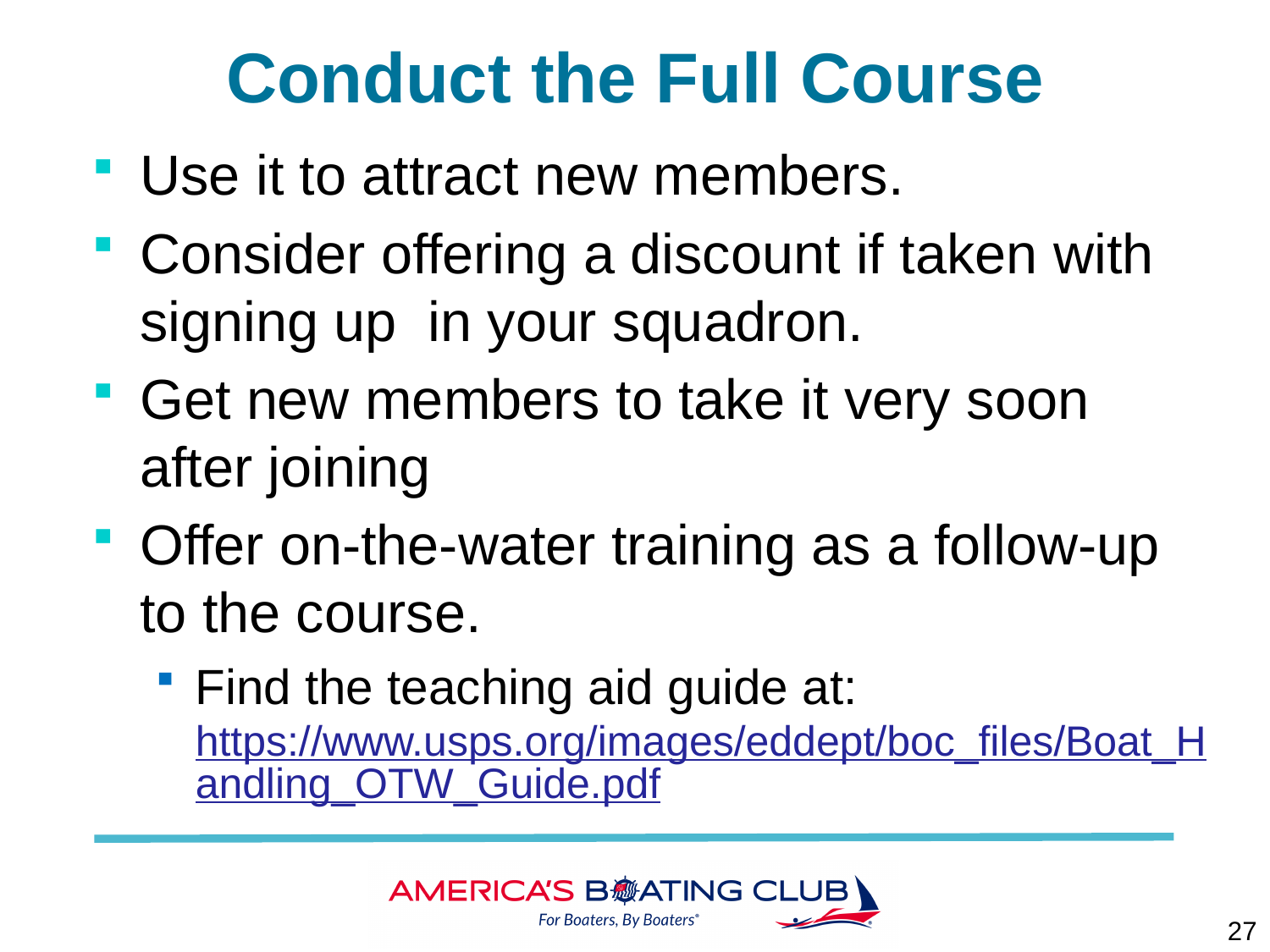

# Conduct the Full Course
Use it to attract new members.
Consider offering a discount if taken with signing up  in your squadron.
Get new members to take it very soon after joining
Offer on-the-water training as a follow-up to the course.
Find the teaching aid guide at: https://www.usps.org/images/eddept/boc_files/Boat_Handling_OTW_Guide.pdf

27